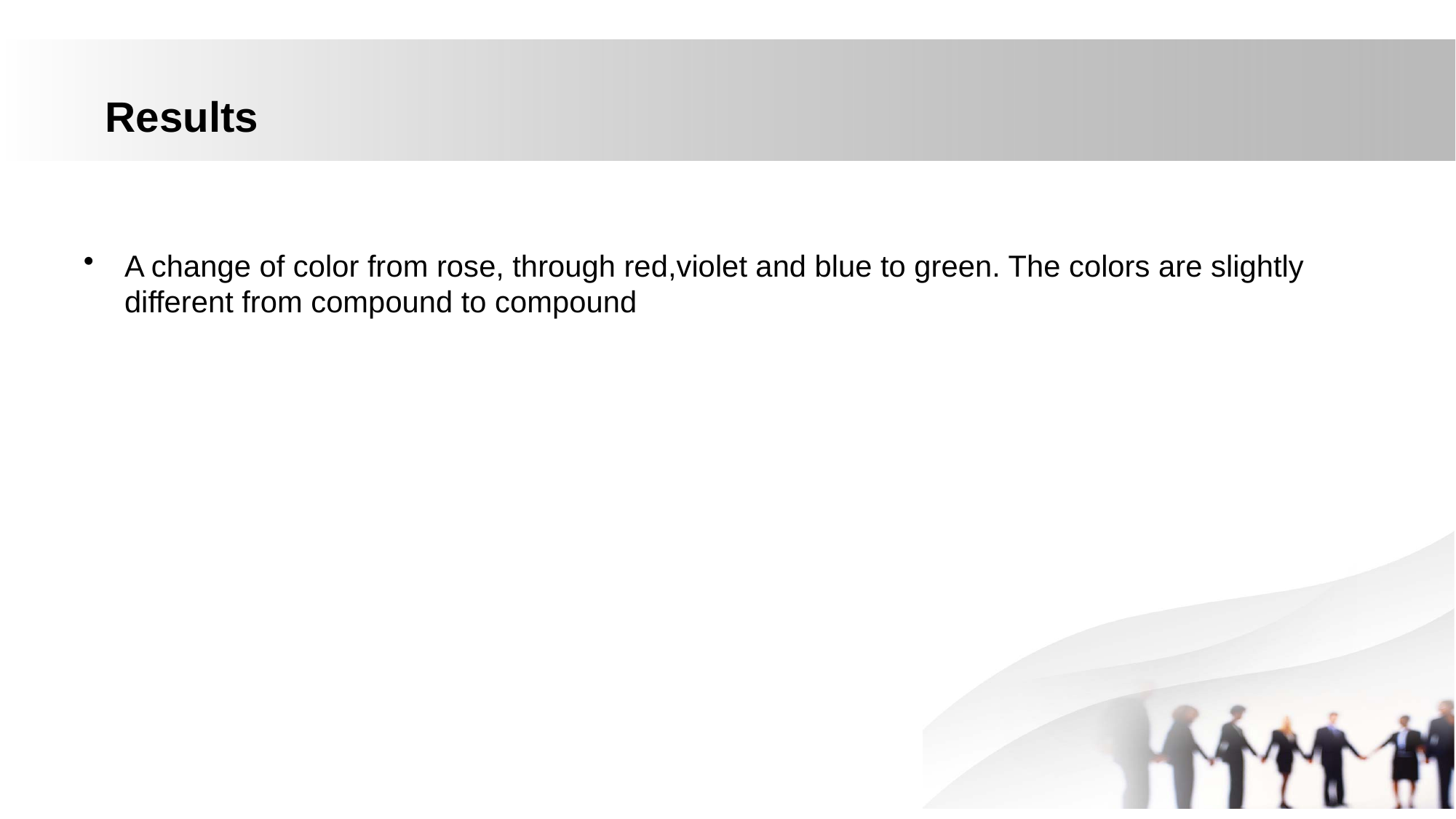

Results

A change of color from rose, through red,violet and blue to green. The colors are slightly different from compound to compound